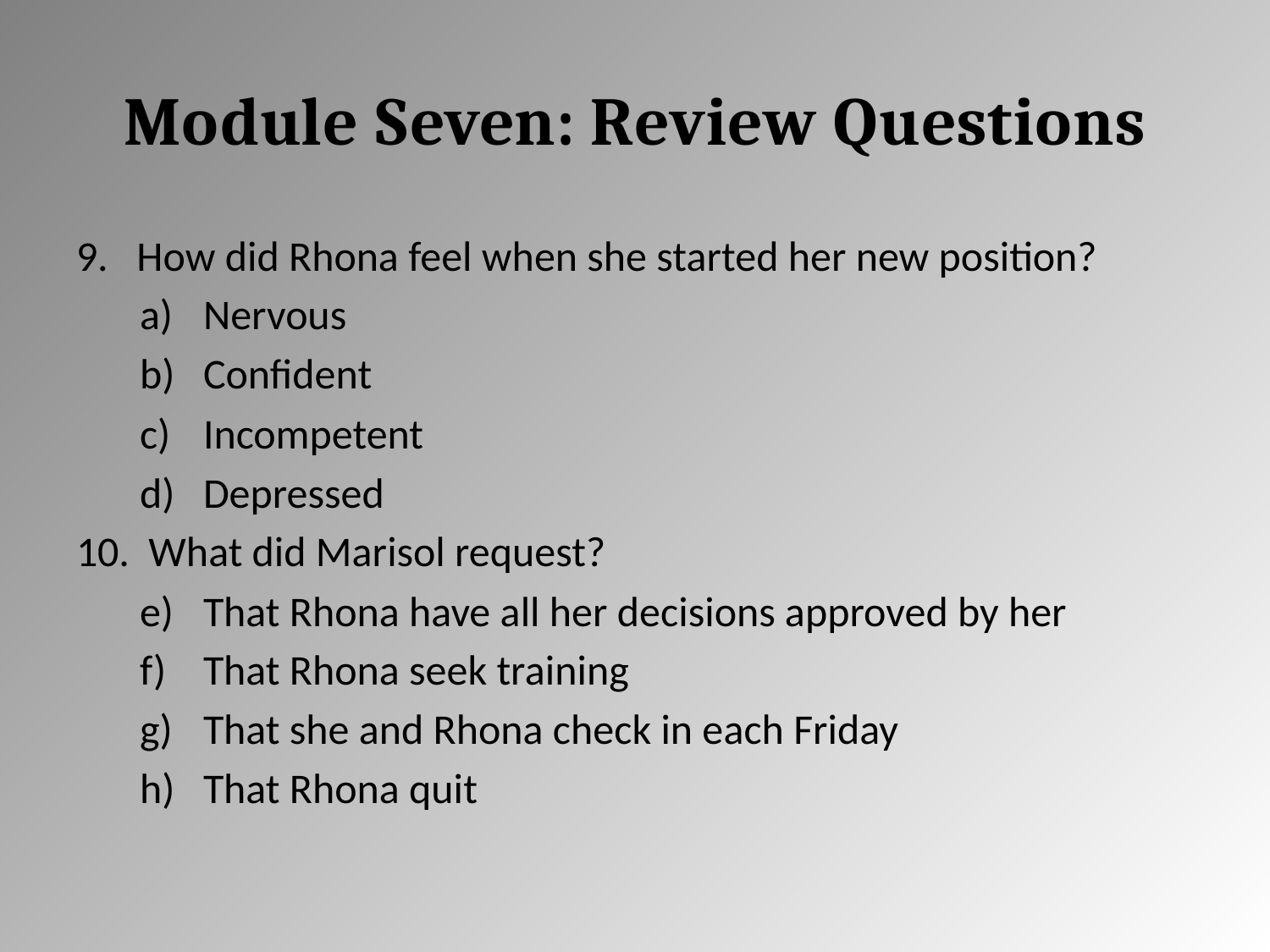

# Module Seven: Review Questions
9.   How did Rhona feel when she started her new position?
Nervous
Confident
Incompetent
Depressed
10.  What did Marisol request?
That Rhona have all her decisions approved by her
That Rhona seek training
That she and Rhona check in each Friday
That Rhona quit